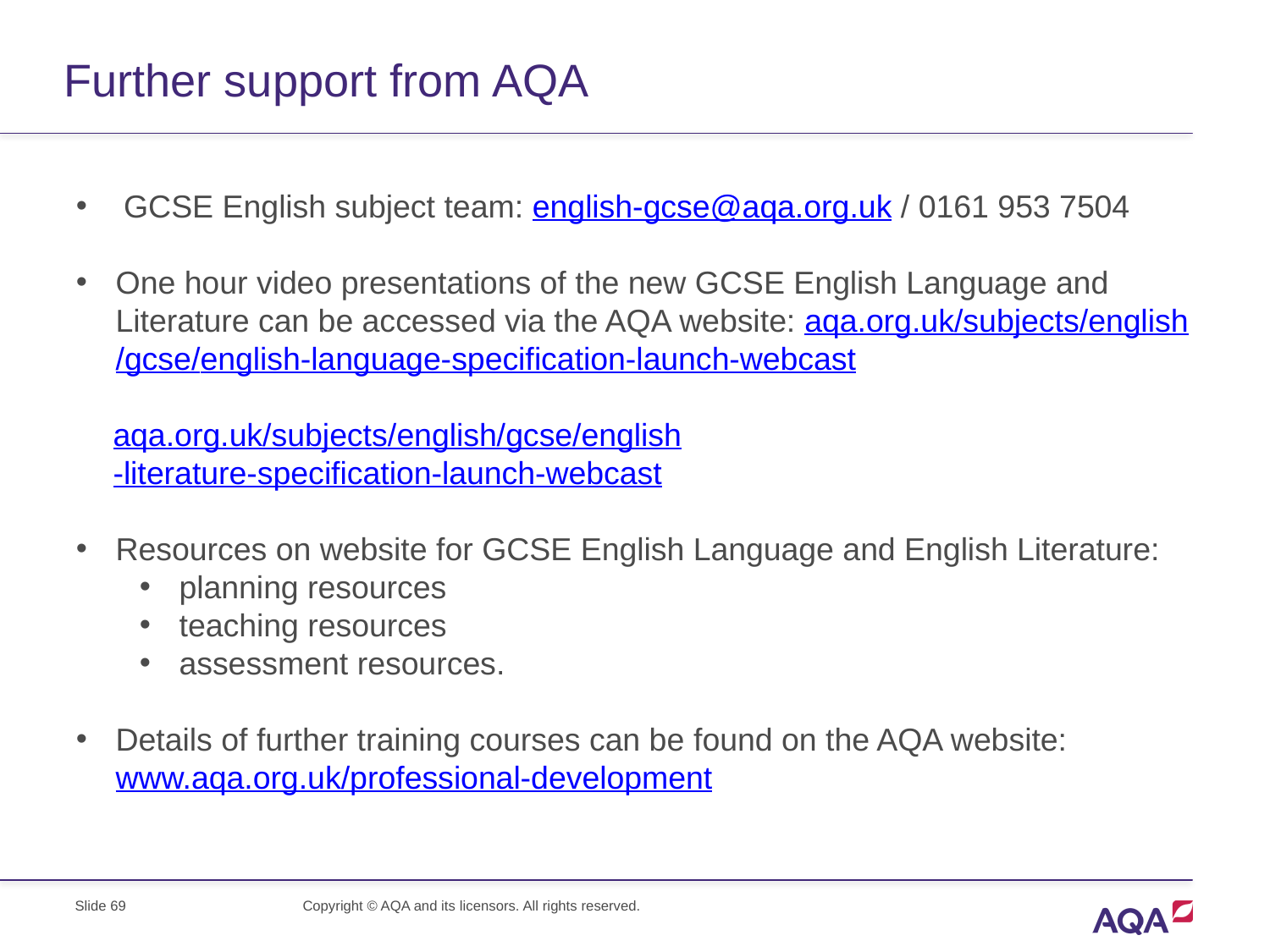

# Further support from AQA

GCSE English subject team: english-gcse@aqa.org.uk / 0161 953 7504

One hour video presentations of the new GCSE English Language and Literature can be accessed via the AQA website: aqa.org.uk/subjects/english/gcse/english-language-specification-launch-webcast

aqa.org.uk/subjects/english/gcse/english-literature-specification-launch-webcast

Resources on website for GCSE English Language and English Literature:
planning resources
teaching resources
assessment resources.

Details of further training courses can be found on the AQA website: www.aqa.org.uk/professional-development

Slide 69
Copyright © AQA and its licensors. All rights reserved.